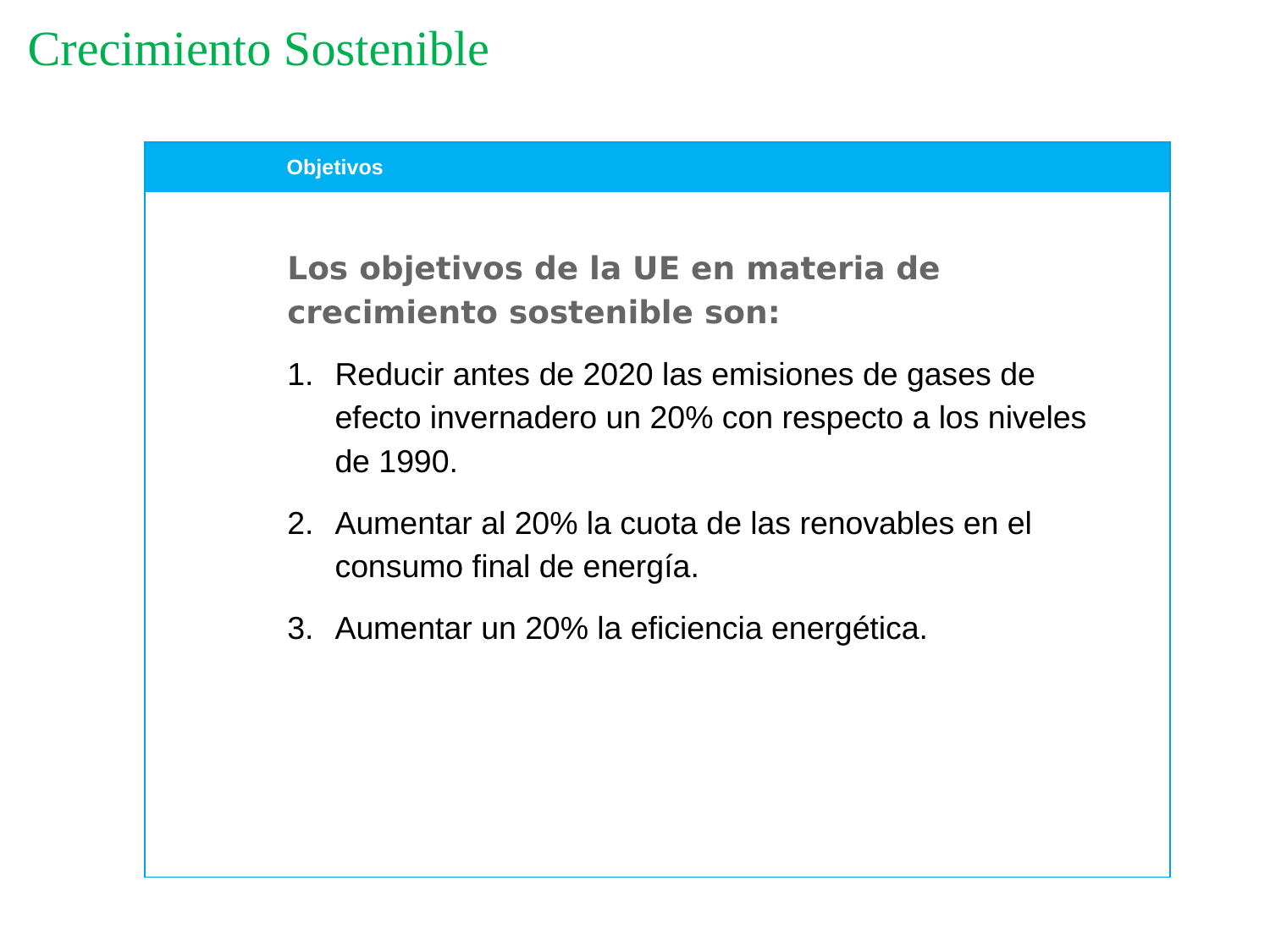

# Crecimiento Sostenible
| Objetivos |
| --- |
|  |
Los objetivos de la UE en materia de crecimiento sostenible son:
Reducir antes de 2020 las emisiones de gases de efecto invernadero un 20% con respecto a los niveles de 1990.
Aumentar al 20% la cuota de las renovables en el consumo final de energía.
Aumentar un 20% la eficiencia energética.